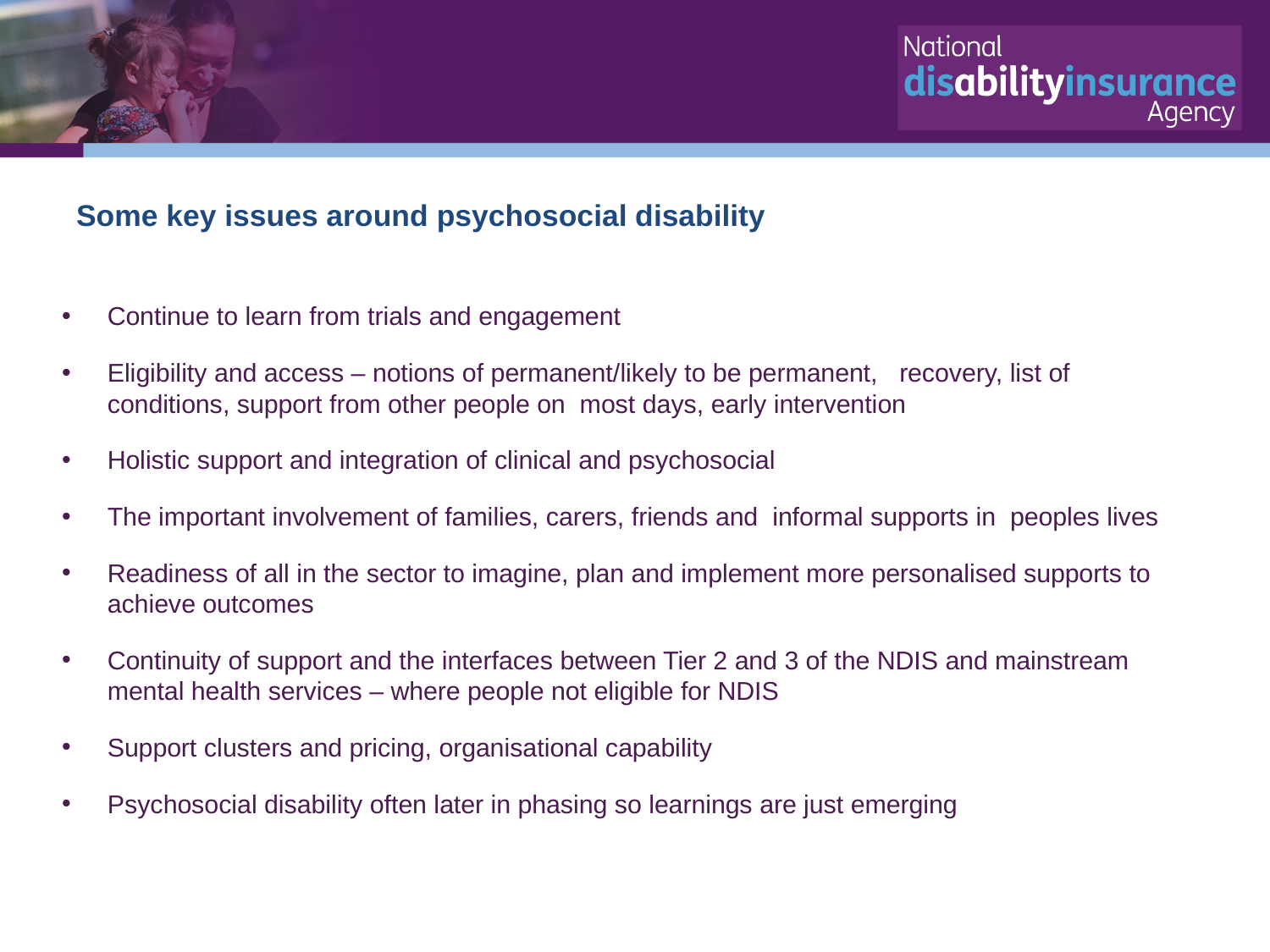

# Some key issues around psychosocial disability
Continue to learn from trials and engagement
Eligibility and access – notions of permanent/likely to be permanent,   recovery, list of conditions, support from other people on  most days, early intervention
Holistic support and integration of clinical and psychosocial
The important involvement of families, carers, friends and  informal supports in  peoples lives
Readiness of all in the sector to imagine, plan and implement more personalised supports to achieve outcomes
Continuity of support and the interfaces between Tier 2 and 3 of the NDIS and mainstream mental health services – where people not eligible for NDIS
Support clusters and pricing, organisational capability
Psychosocial disability often later in phasing so learnings are just emerging